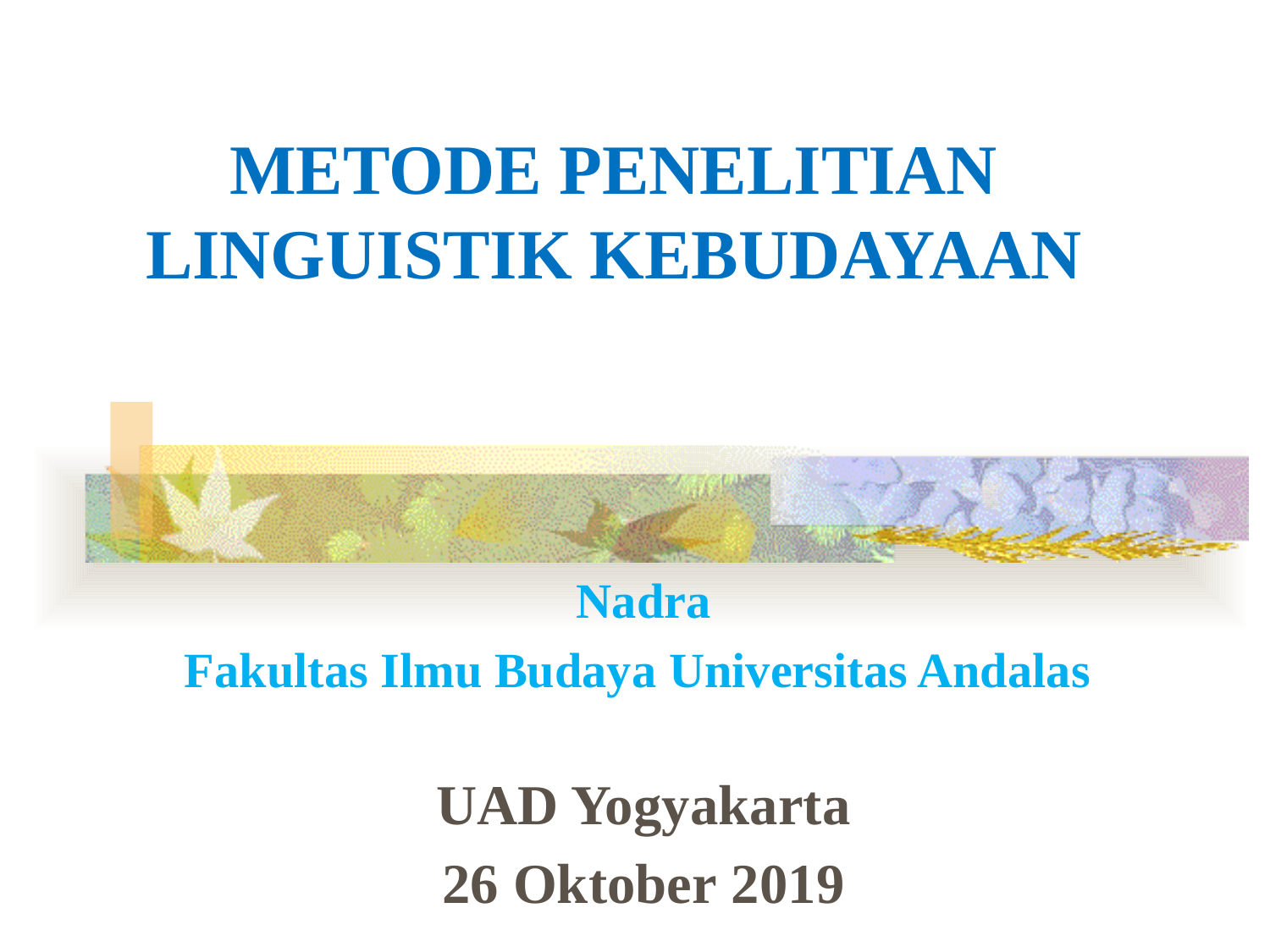

#
METODE PENELITIAN LINGUISTIK KEBUDAYAAN

Nadra
Fakultas Ilmu Budaya Universitas Andalas

UAD Yogyakarta
26 Oktober 2019